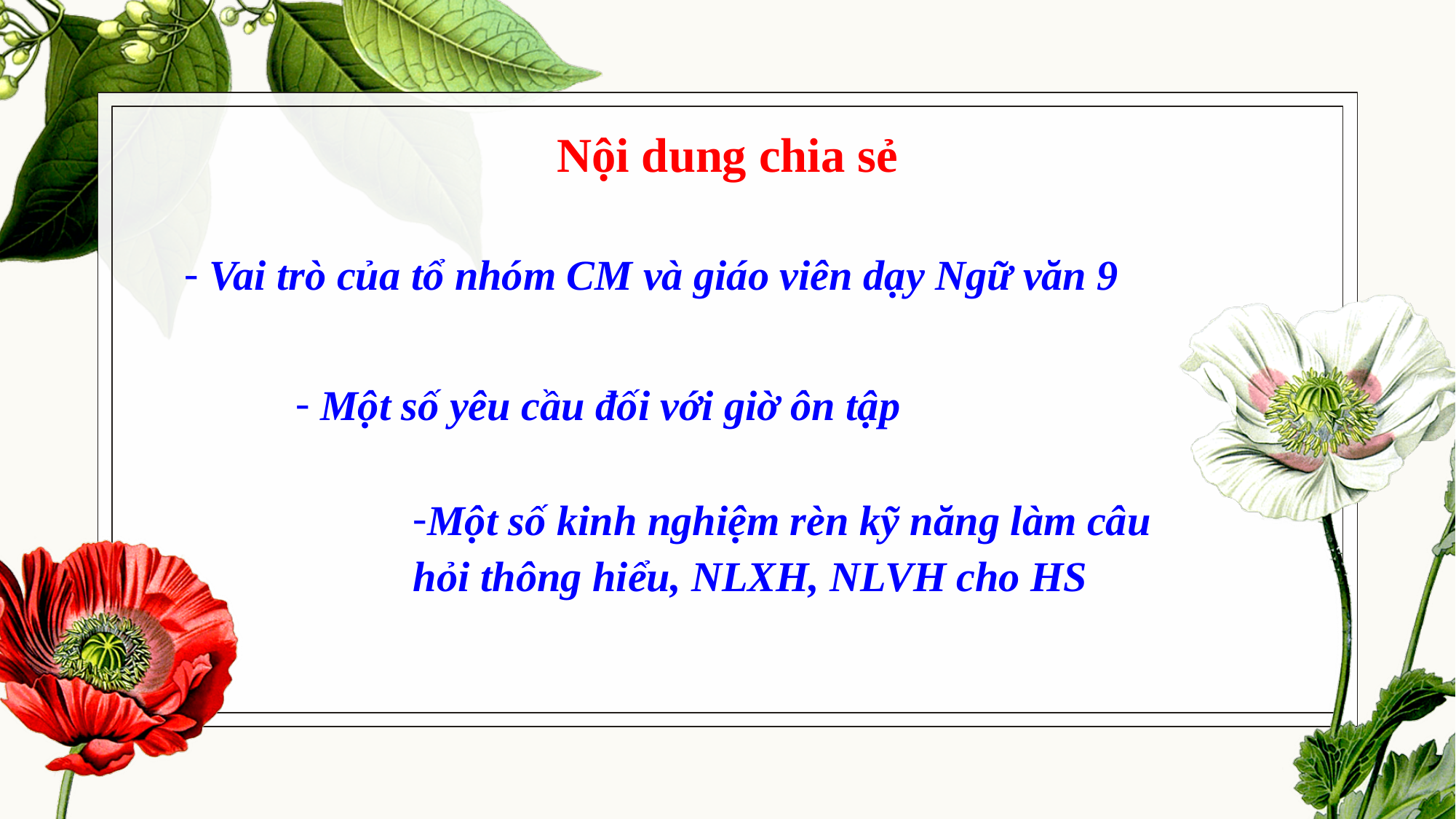

# Nội dung chia sẻ
 Vai trò của tổ nhóm CM và giáo viên dạy Ngữ văn 9
 Một số yêu cầu đối với giờ ôn tập
Một số kinh nghiệm rèn kỹ năng làm câu hỏi thông hiểu, NLXH, NLVH cho HS
2